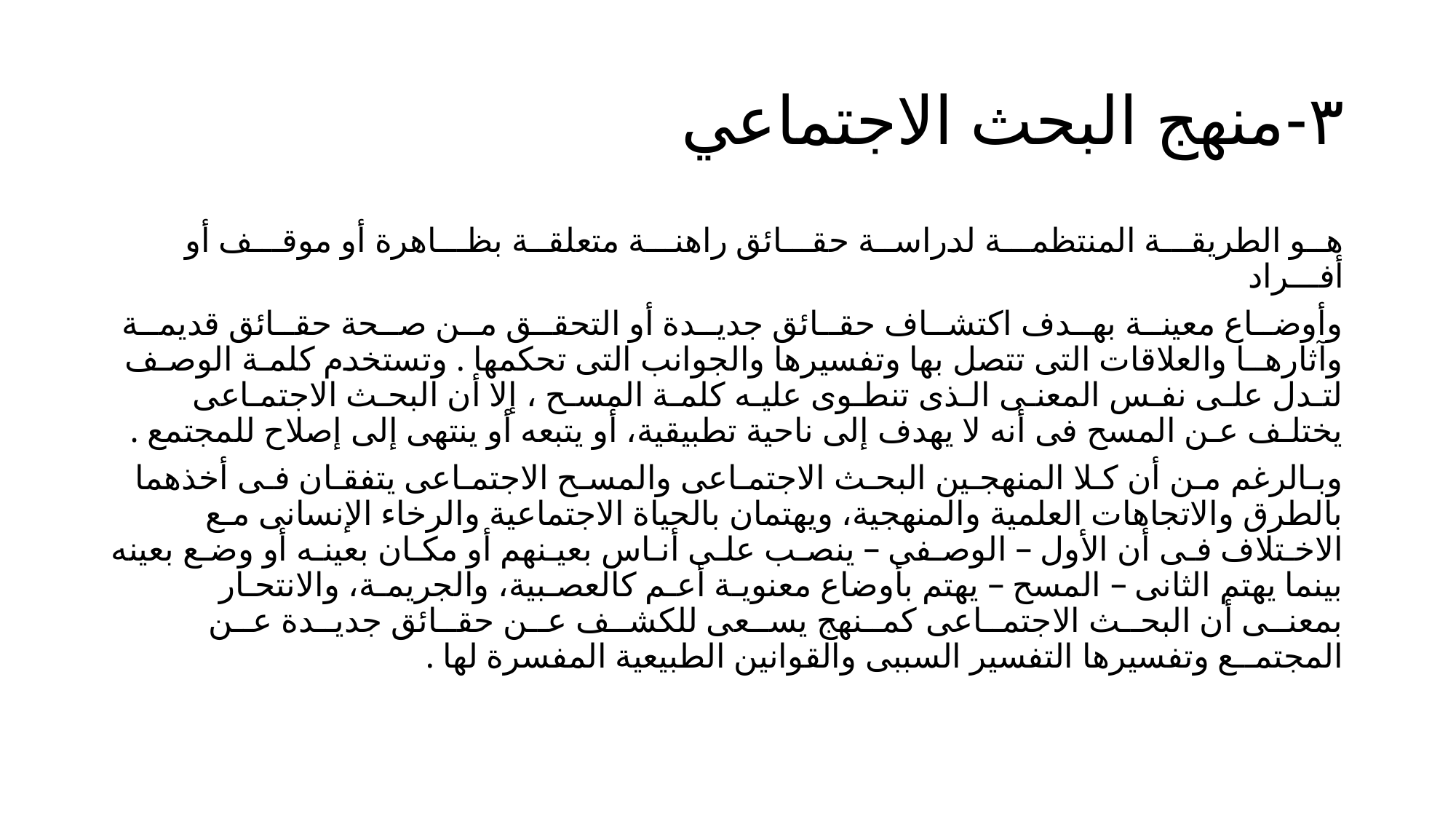

# ٣-منهج البحث الاجتماعي
هــو الطريقـــة المنتظمـــة لدراســة حقـــائق راهنـــة متعلقــة بظـــاهرة أو موقـــف أو أفـــراد
وأوضــاع معينــة بهــدف اكتشــاف حقــائق جديــدة أو التحقــق مــن صــحة حقــائق قديمــة وآثارهــا والعلاقات التى تتصل بها وتفسيرها والجوانب التى تحكمها . وتستخدم كلمـة الوصـف لتـدل علـى نفـس المعنـى الـذى تنطـوى عليـه كلمـة المسـح ، إلا أن البحـث الاجتمـاعى يختلـف عـن المسح فى أنه لا يهدف إلى ناحية تطبيقية، أو يتبعه أو ينتهى إلى إصلاح للمجتمع .
وبـالرغم مـن أن كـلا المنهجـين البحـث الاجتمـاعى والمسـح الاجتمـاعى يتفقـان فـى أخذهما بالطرق والاتجاهات العلمية والمنهجية، ويهتمان بالحياة الاجتماعية والرخاء الإنسانى مـع الاخـتلاف فـى أن الأول – الوصـفى – ينصـب علـى أنـاس بعيـنهم أو مكـان بعينـه أو وضـع بعينه بينما يهتم الثانى – المسح – يهتم بأوضاع معنويـة أعـم كالعصـبية، والجريمـة، والانتحـار  بمعنــى أن البحــث الاجتمــاعى كمــنهج يســعى للكشــف عــن حقــائق جديــدة عــن المجتمــع وتفسيرها التفسير السببى والقوانين الطبيعية المفسرة لها .